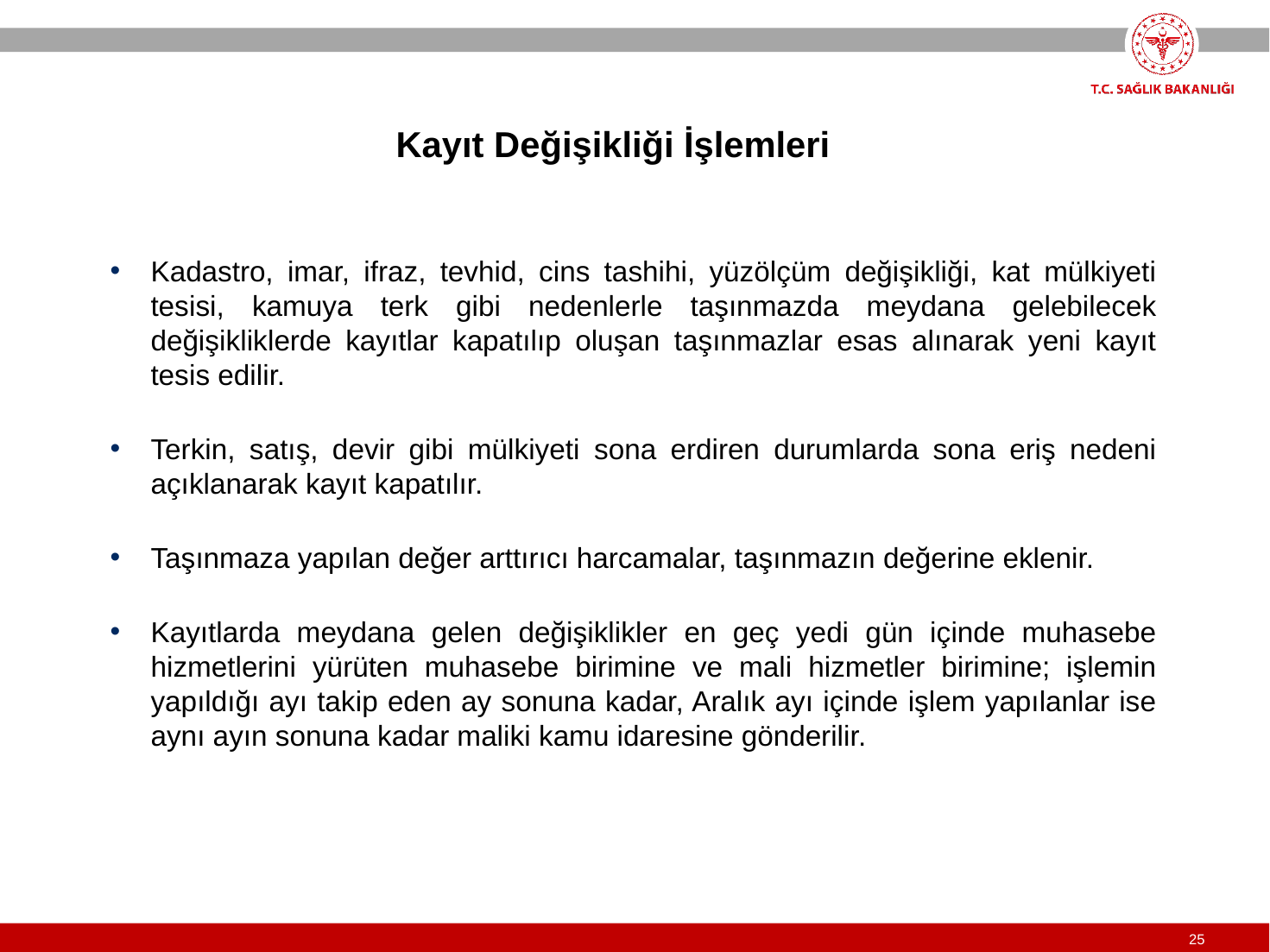

Kayıt Değişikliği İşlemleri
Kadastro, imar, ifraz, tevhid, cins tashihi, yüzölçüm değişikliği, kat mülkiyeti tesisi, kamuya terk gibi nedenlerle taşınmazda meydana gelebilecek değişikliklerde kayıtlar kapatılıp oluşan taşınmazlar esas alınarak yeni kayıt tesis edilir.

Terkin, satış, devir gibi mülkiyeti sona erdiren durumlarda sona eriş nedeni açıklanarak kayıt kapatılır.

Taşınmaza yapılan değer arttırıcı harcamalar, taşınmazın değerine eklenir.

Kayıtlarda meydana gelen değişiklikler en geç yedi gün içinde muhasebe hizmetlerini yürüten muhasebe birimine ve mali hizmetler birimine; işlemin yapıldığı ayı takip eden ay sonuna kadar, Aralık ayı içinde işlem yapılanlar ise aynı ayın sonuna kadar maliki kamu idaresine gönderilir.